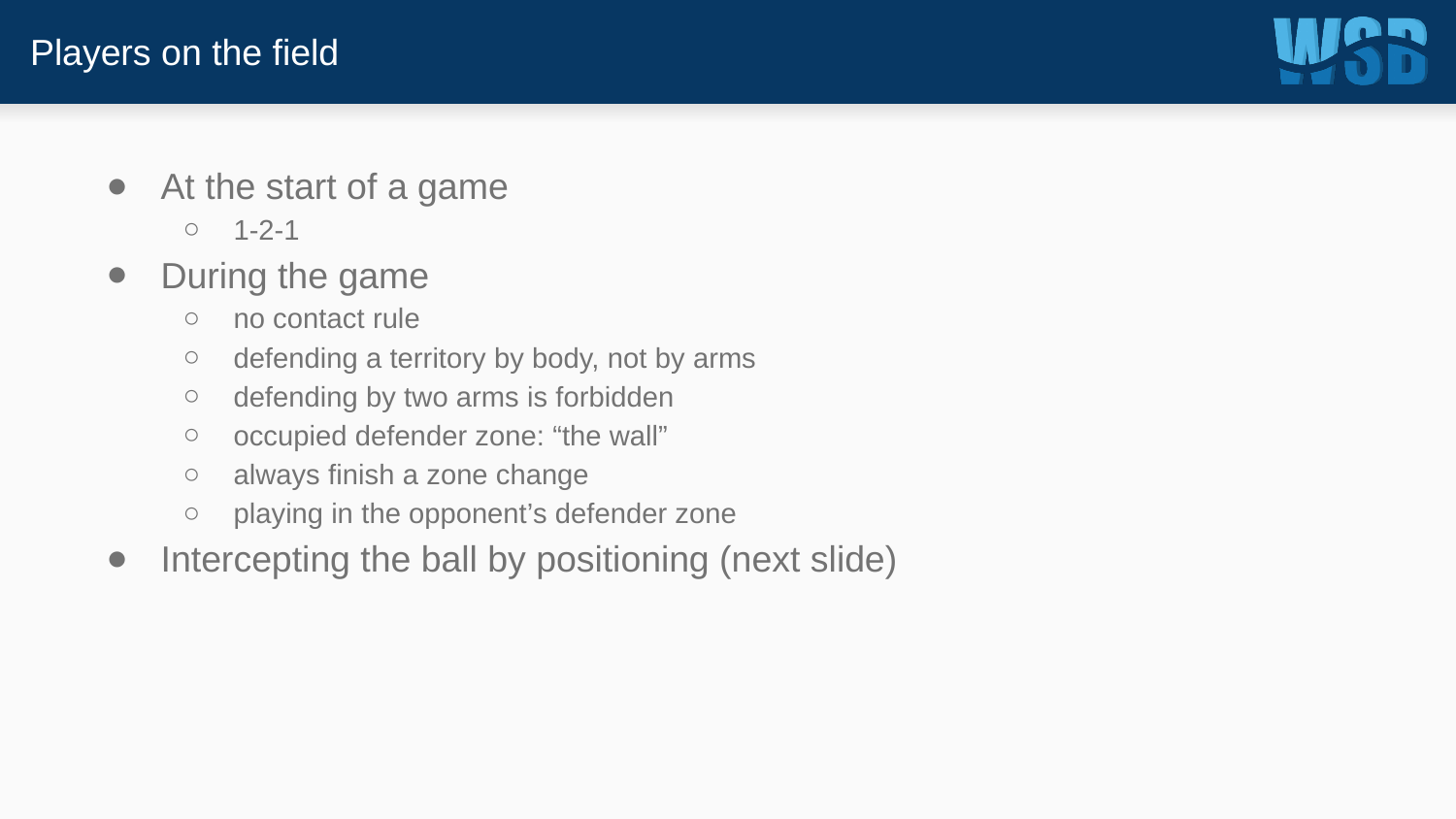

# Players on the field
At the start of a game
1-2-1
During the game
no contact rule
defending a territory by body, not by arms
defending by two arms is forbidden
occupied defender zone: “the wall”
always finish a zone change
playing in the opponent’s defender zone
Intercepting the ball by positioning (next slide)